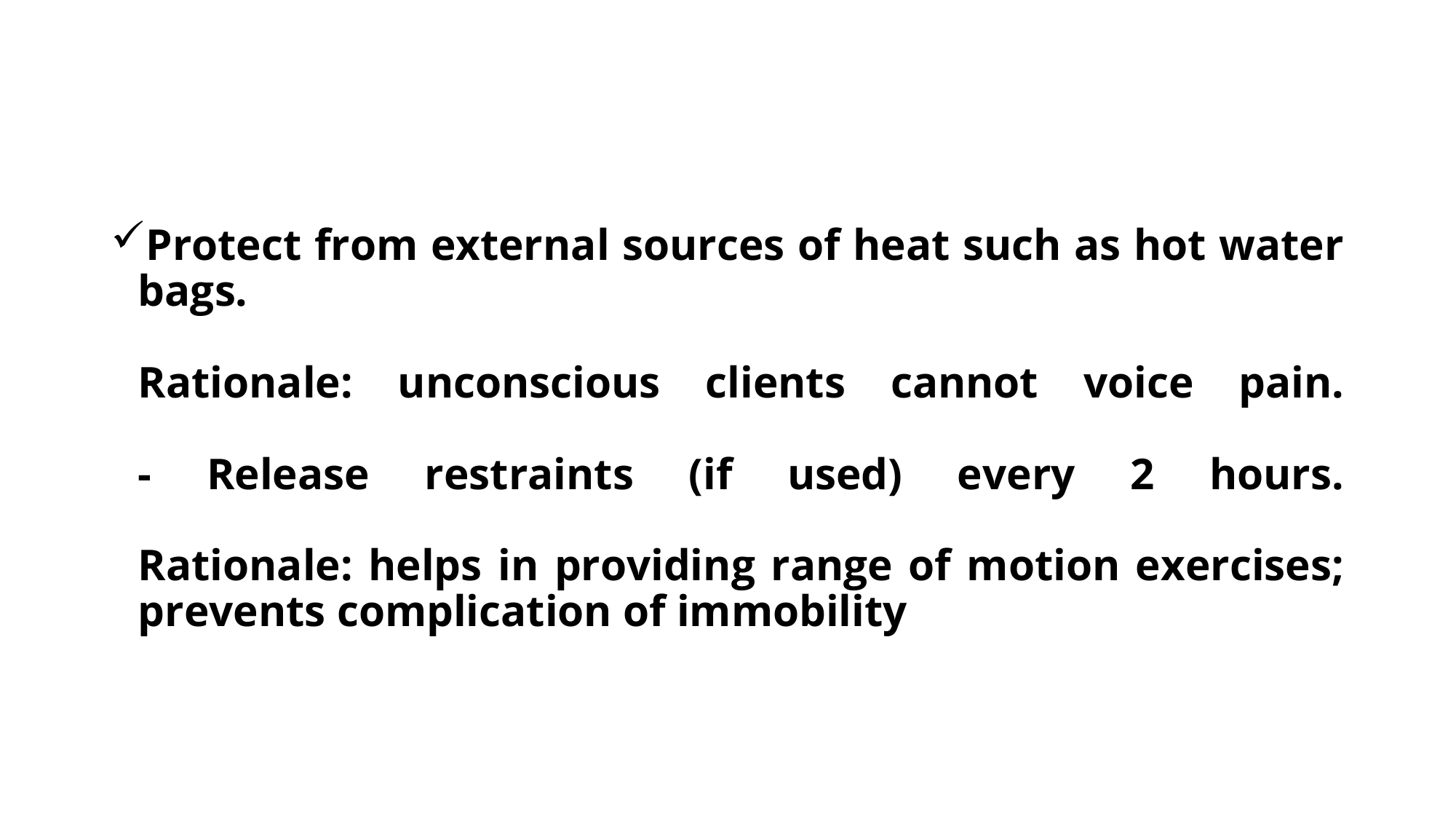

Protect from external sources of heat such as hot water bags.
Rationale: unconscious clients cannot voice pain.
- Release restraints (if used) every 2 hours.
Rationale: helps in providing range of motion exercises; prevents complication of immobility